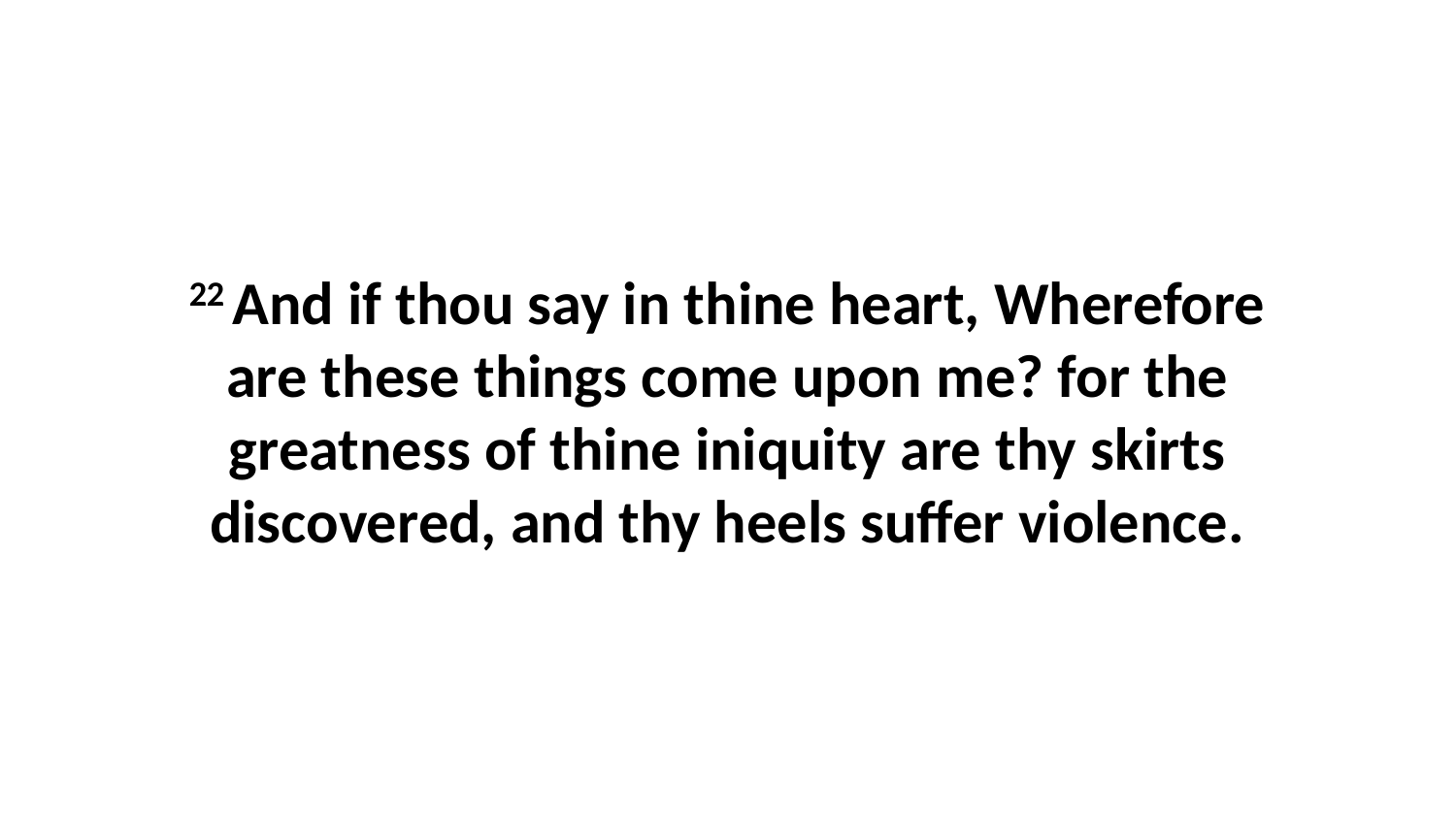

22 And if thou say in thine heart, Wherefore are these things come upon me? for the greatness of thine iniquity are thy skirts discovered, and thy heels suffer violence.